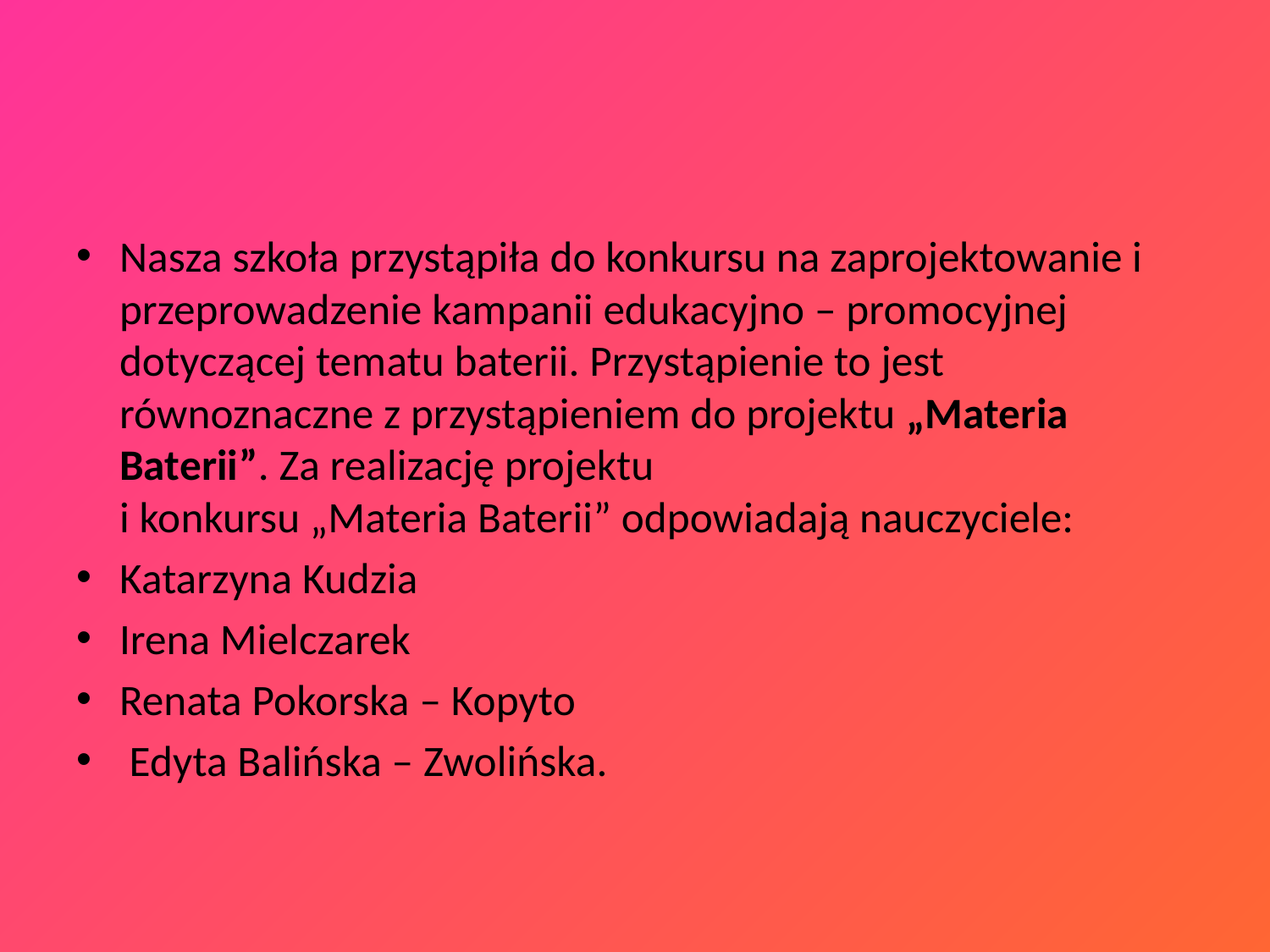

#
Nasza szkoła przystąpiła do konkursu na zaprojektowanie i przeprowadzenie kampanii edukacyjno – promocyjnej dotyczącej tematu baterii. Przystąpienie to jest równoznaczne z przystąpieniem do projektu „Materia Baterii”. Za realizację projektu 
i konkursu „Materia Baterii” odpowiadają nauczyciele:
Katarzyna Kudzia
Irena Mielczarek
Renata Pokorska – Kopyto
 Edyta Balińska – Zwolińska.